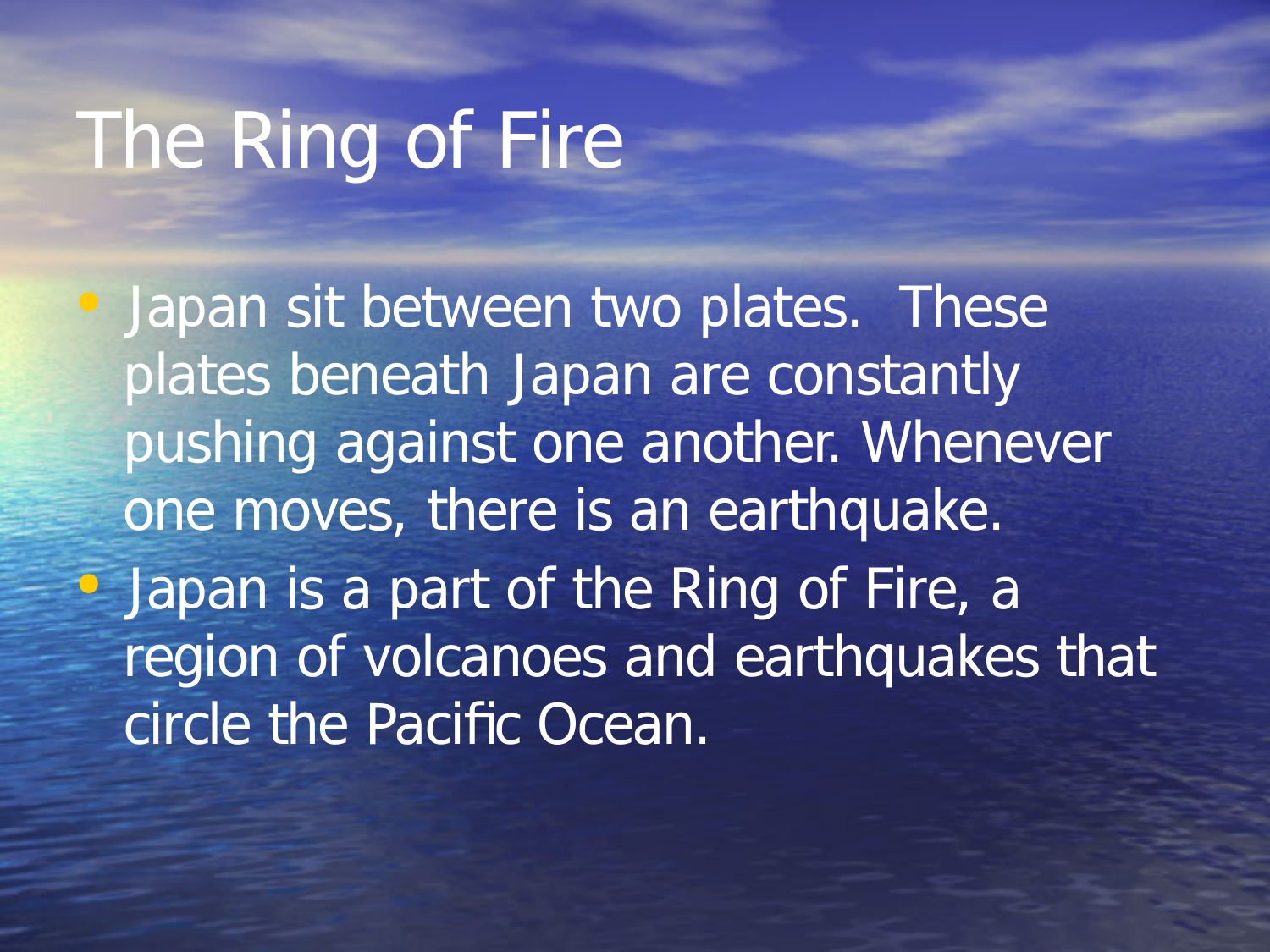

# The Ring of Fire
Japan sit between two plates.  These plates beneath Japan are constantly pushing against one another. Whenever one moves, there is an earthquake.
Japan is a part of the Ring of Fire, a region of volcanoes and earthquakes that circle the Pacific Ocean.